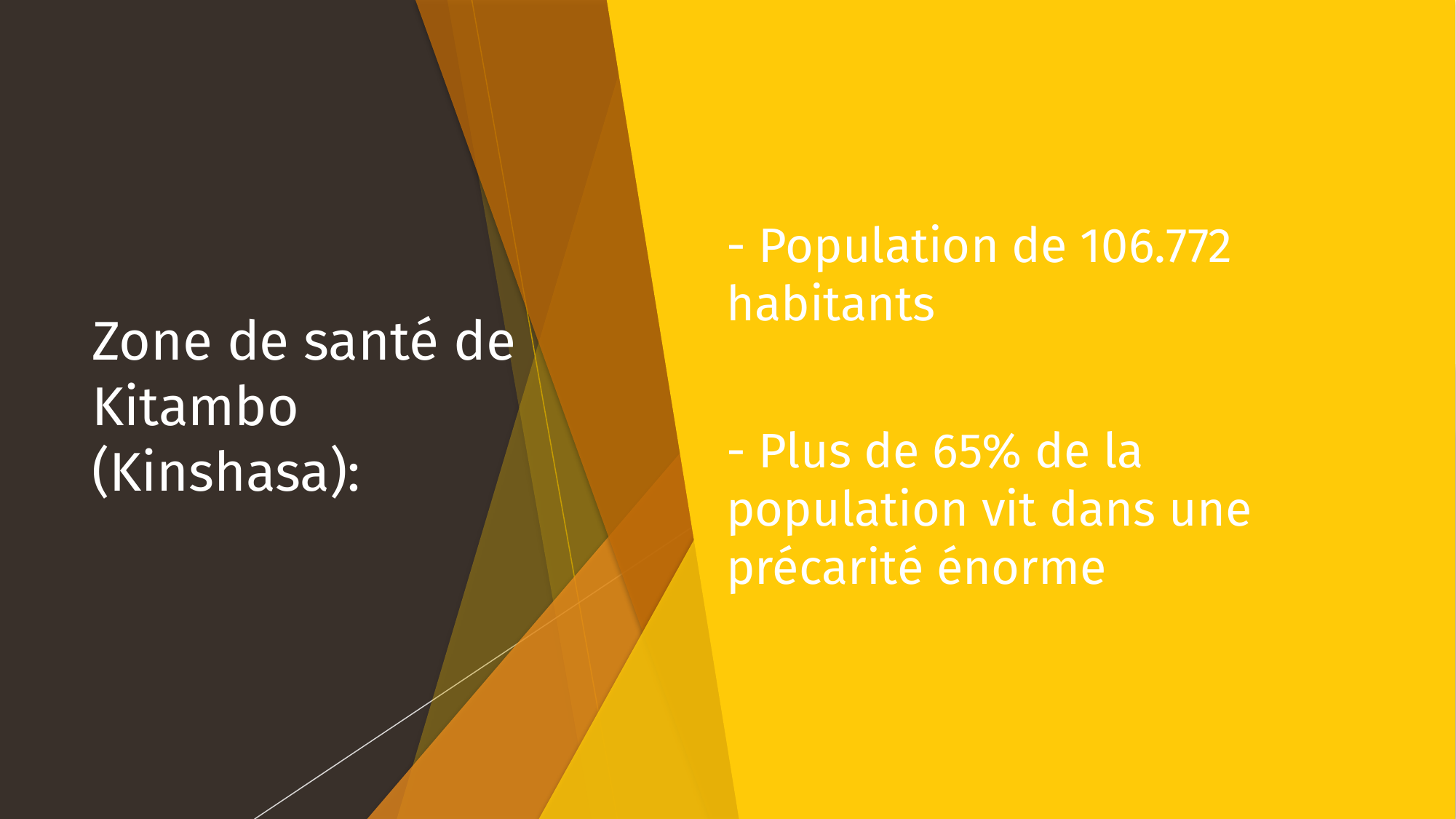

# Zone de santé de Kitambo (Kinshasa):
- Population de 106.772 habitants

- Plus de 65% de la population vit dans une précarité énorme